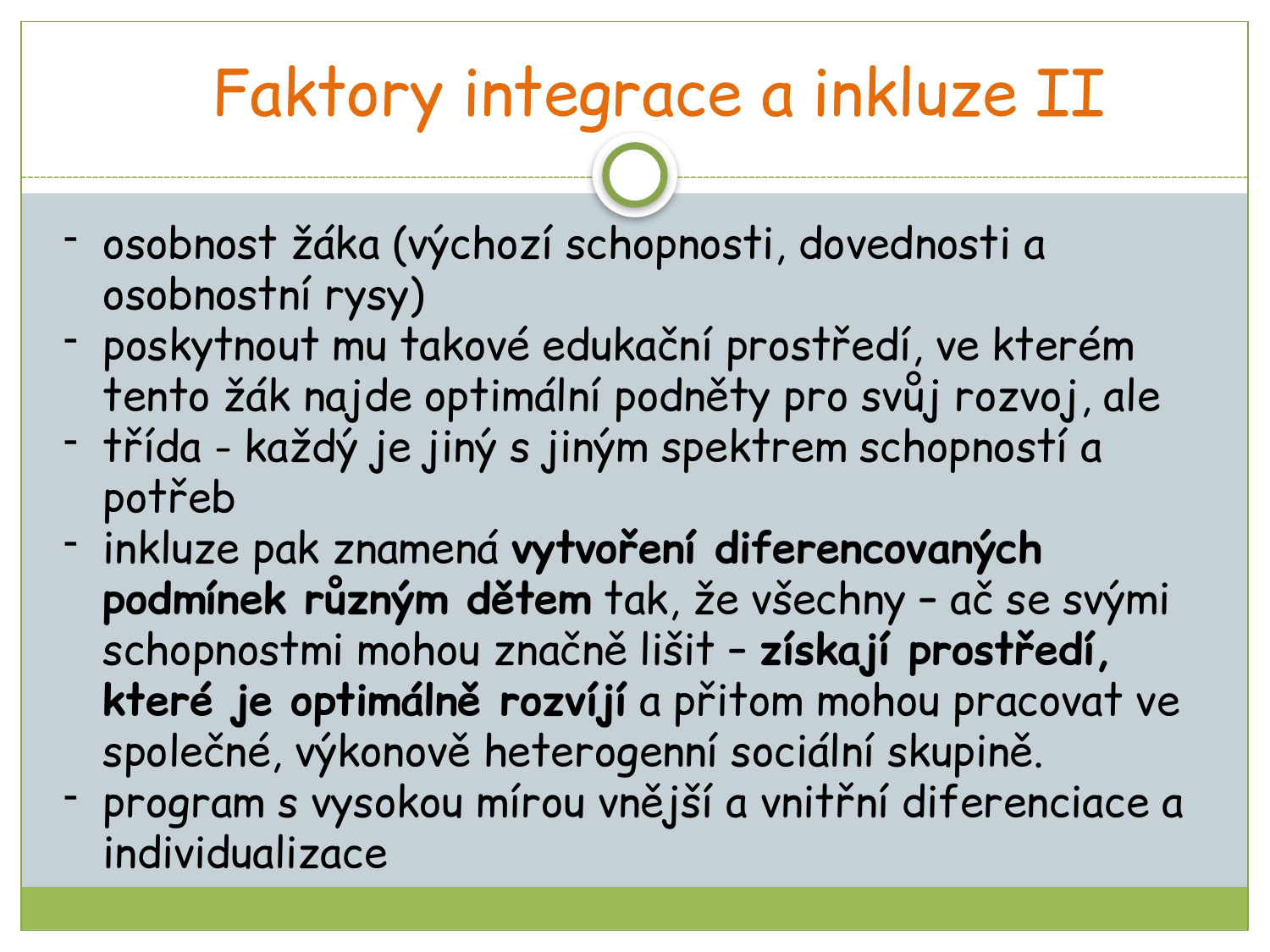

Faktory integrace a inkluze II
# osobnost žáka (výchozí schopnosti, dovednosti a osobnostní rysy)
poskytnout mu takové edukační prostředí, ve kterém tento žák najde optimální podněty pro svůj rozvoj, ale
třída - každý je jiný s jiným spektrem schopností a potřeb
inkluze pak znamená vytvoření diferencovaných podmínek různým dětem tak, že všechny – ač se svými schopnostmi mohou značně lišit – získají prostředí, které je optimálně rozvíjí a přitom mohou pracovat ve společné, výkonově heterogenní sociální skupině.
program s vysokou mírou vnější a vnitřní diferenciace a individualizace